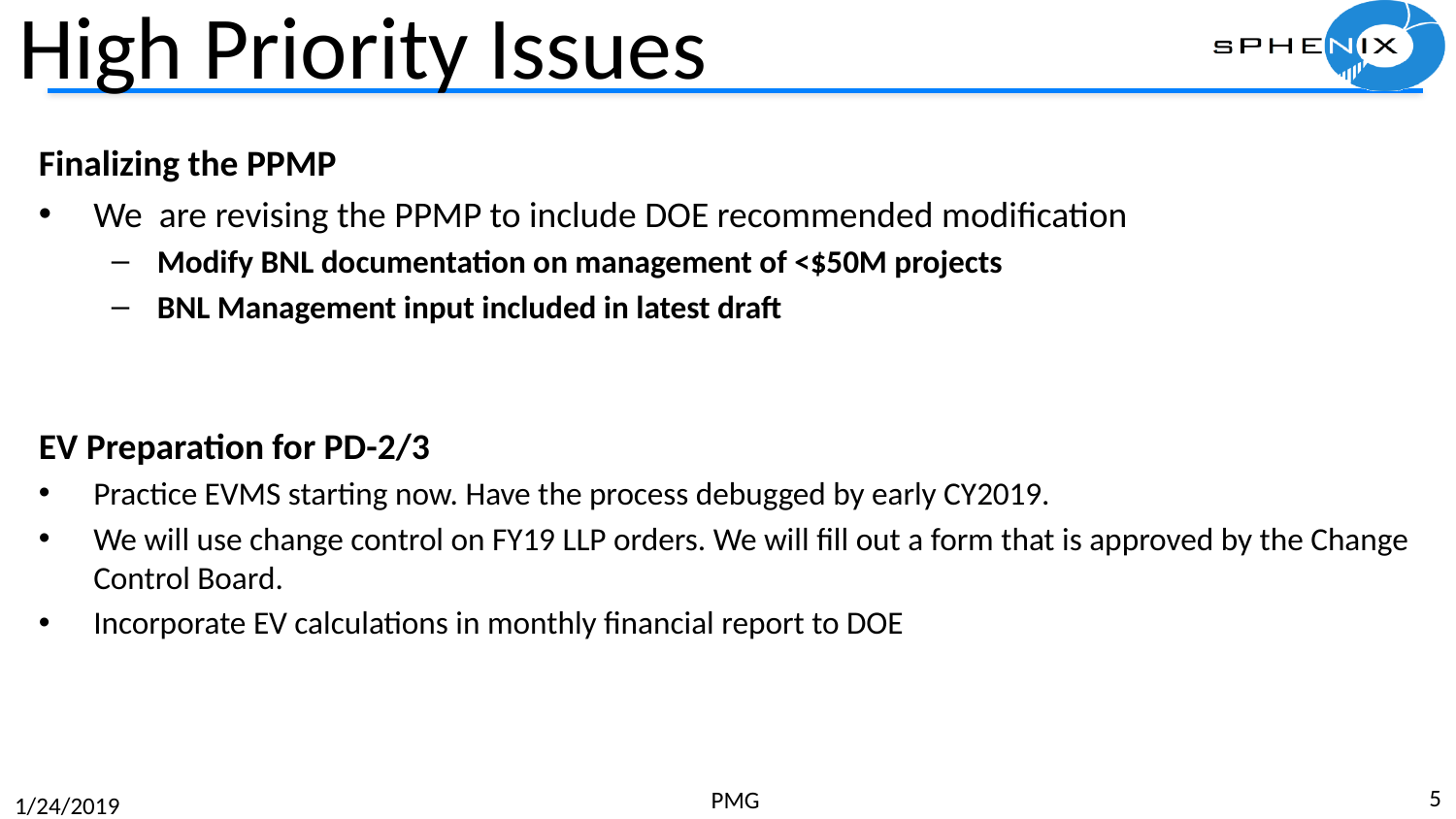

# High Priority Issues

Finalizing the PPMP
We  are revising the PPMP to include DOE recommended modification
Modify BNL documentation on management of <$50M projects
BNL Management input included in latest draft

EV Preparation for PD-2/3
Practice EVMS starting now. Have the process debugged by early CY2019.
We will use change control on FY19 LLP orders. We will fill out a form that is approved by the Change Control Board.
Incorporate EV calculations in monthly financial report to DOE

5
PMG
1/24/2019